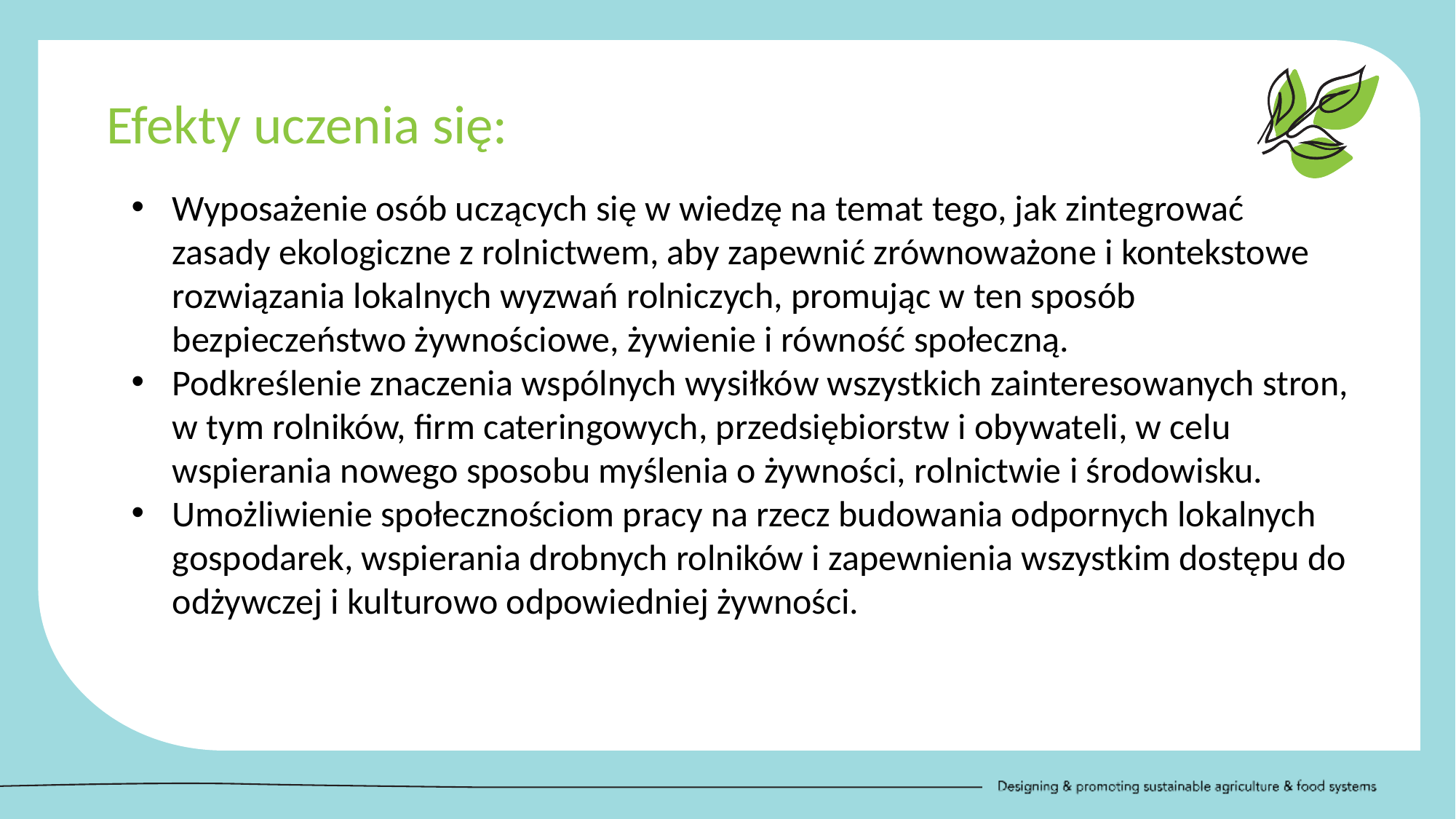

Efekty uczenia się:
Wyposażenie osób uczących się w wiedzę na temat tego, jak zintegrować zasady ekologiczne z rolnictwem, aby zapewnić zrównoważone i kontekstowe rozwiązania lokalnych wyzwań rolniczych, promując w ten sposób bezpieczeństwo żywnościowe, żywienie i równość społeczną.
Podkreślenie znaczenia wspólnych wysiłków wszystkich zainteresowanych stron, w tym rolników, firm cateringowych, przedsiębiorstw i obywateli, w celu wspierania nowego sposobu myślenia o żywności, rolnictwie i środowisku.
Umożliwienie społecznościom pracy na rzecz budowania odpornych lokalnych gospodarek, wspierania drobnych rolników i zapewnienia wszystkim dostępu do odżywczej i kulturowo odpowiedniej żywności.